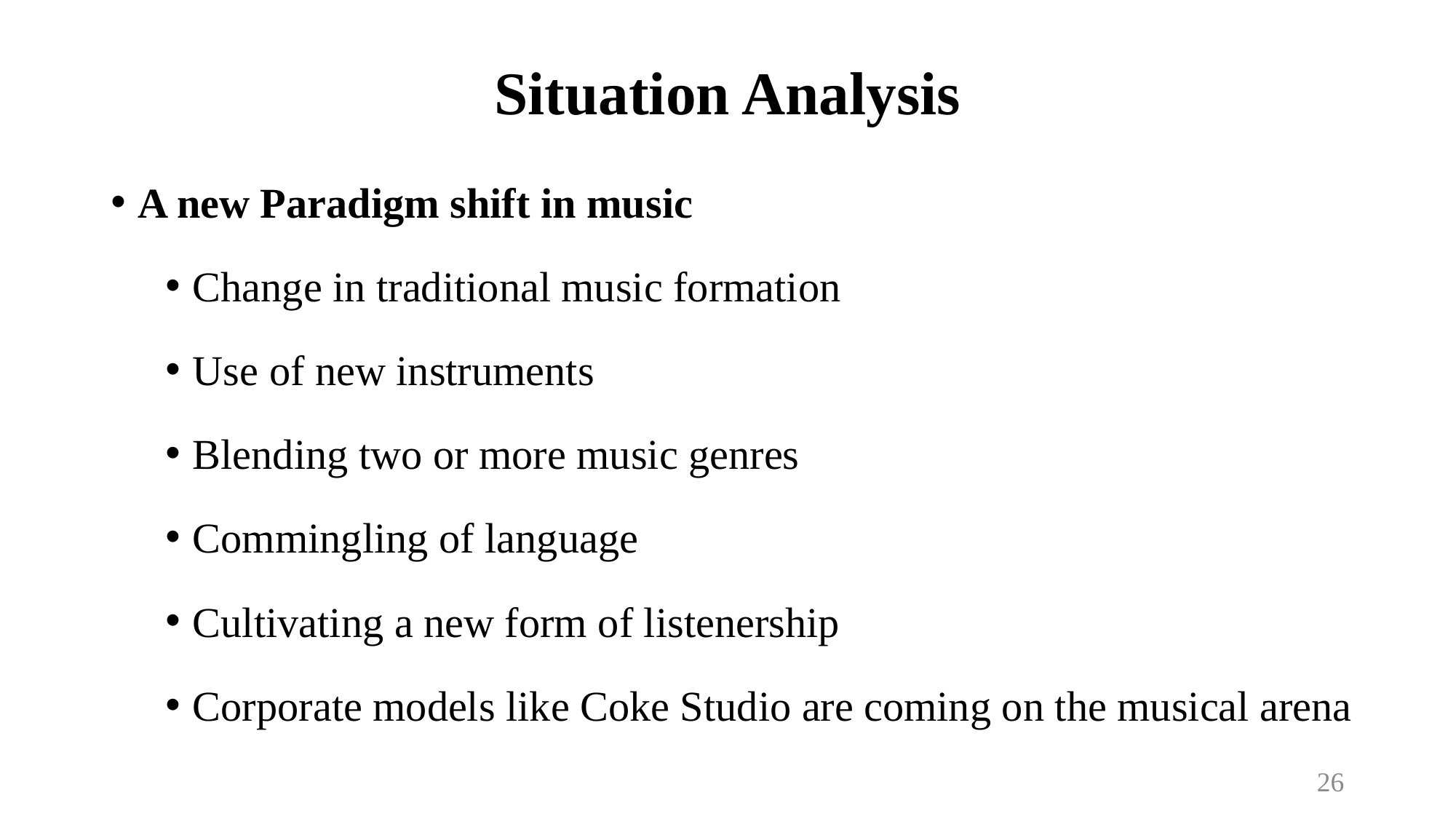

# Situation Analysis
A new Paradigm shift in music
Change in traditional music formation
Use of new instruments
Blending two or more music genres
Commingling of language
Cultivating a new form of listenership
Corporate models like Coke Studio are coming on the musical arena
26